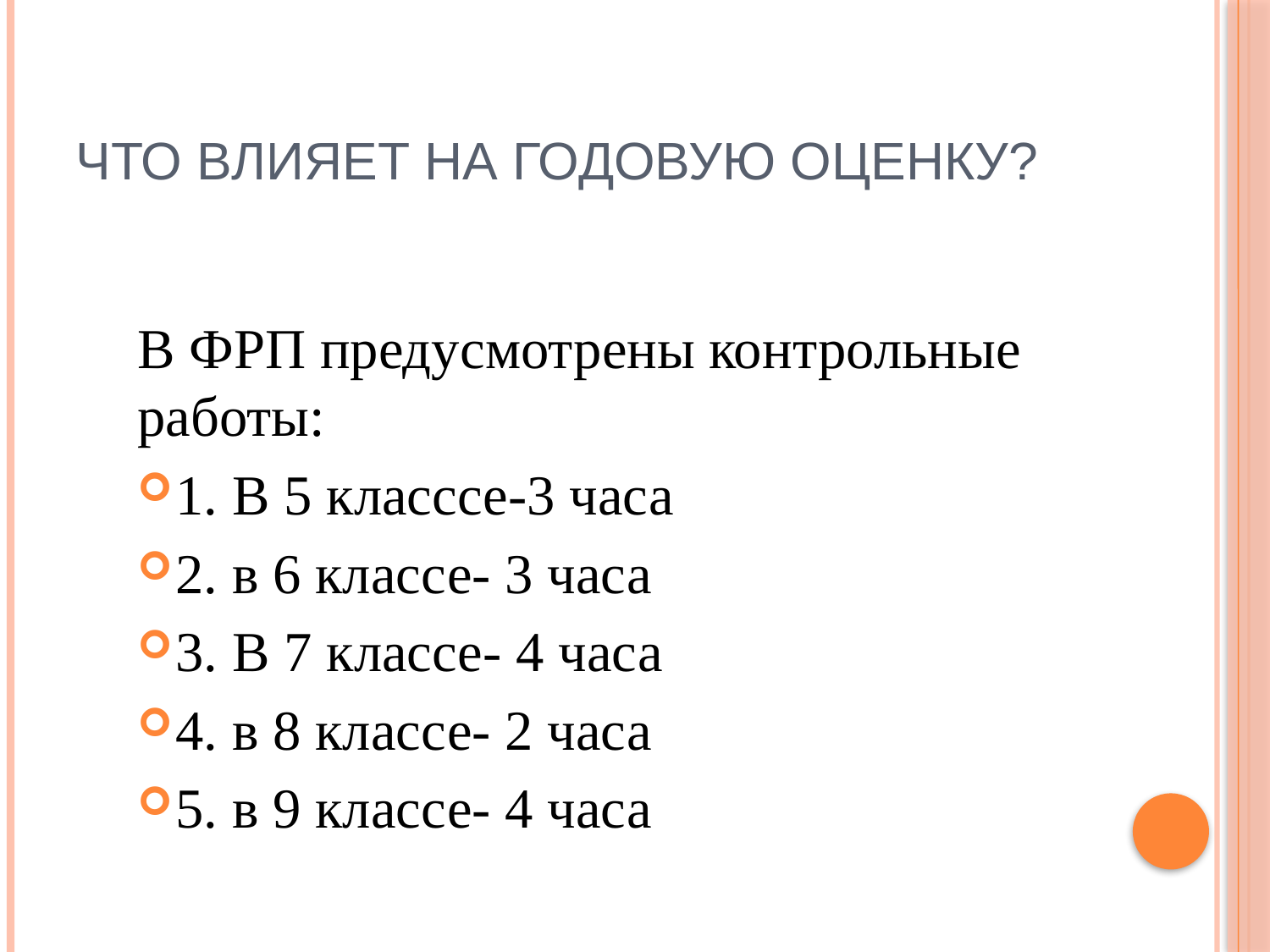

# Что влияет на годовую оценку?
В ФРП предусмотрены контрольные работы:
1. В 5 класссе-3 часа
2. в 6 классе- 3 часа
3. В 7 классе- 4 часа
4. в 8 классе- 2 часа
5. в 9 классе- 4 часа